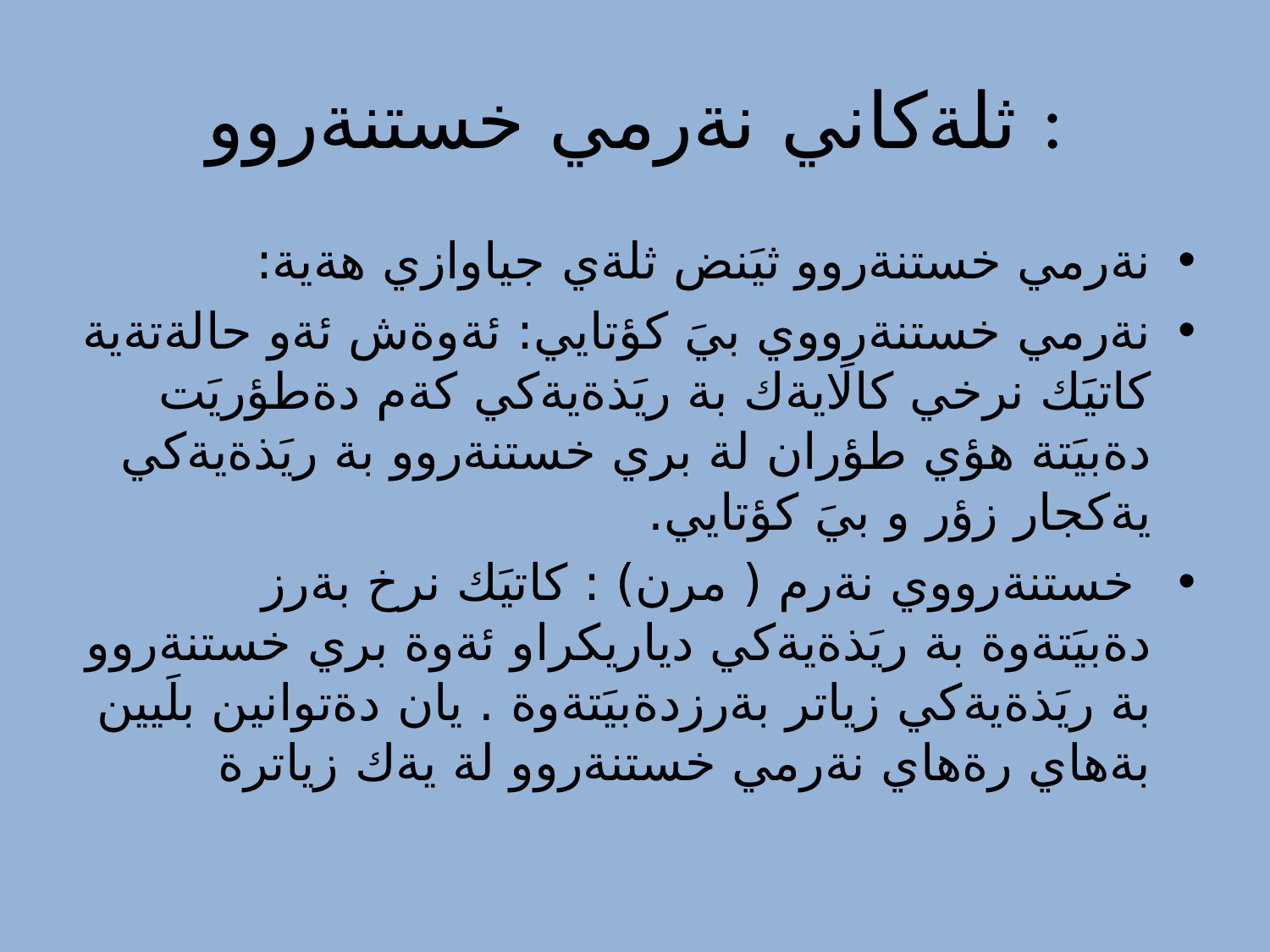

# ثلةكاني نةرمي خستنةروو :
نةرمي خستنةروو ثيَنض ثلةي جياوازي هةية:
نةرمي خستنةرووي بيَ كؤتايي: ئةوةش ئةو حالةتةية كاتيَك نرخي كالَايةك بة ريَذةيةكي كةم دةطؤريَت دةبيَتة هؤي طؤران لة بري خستنةروو بة ريَذةيةكي يةكجار زؤر و بيَ كؤتايي.
 خستنةرووي نةرم ( مرن) : كاتيَك نرخ بةرز دةبيَتةوة بة ريَذةيةكي دياريكراو ئةوة بري خستنةروو بة ريَذةيةكي زياتر بةرزدةبيَتةوة . يان دةتوانين بلَيين بةهاي رةهاي نةرمي خستنةروو لة يةك زياترة